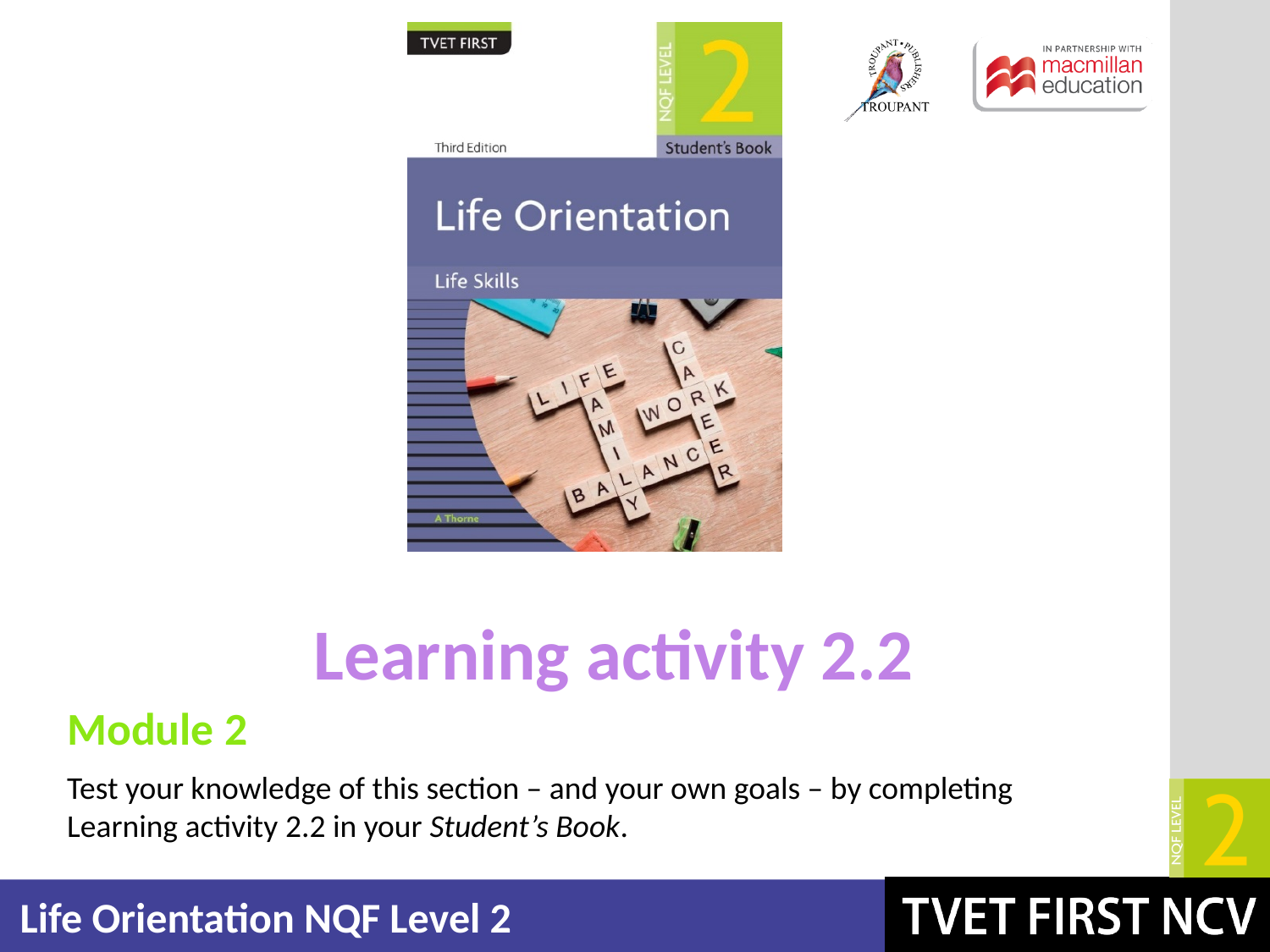

Learning activity 2.2
Module 2
Test your knowledge of this section – and your own goals – by completing Learning activity 2.2 in your Student’s Book.